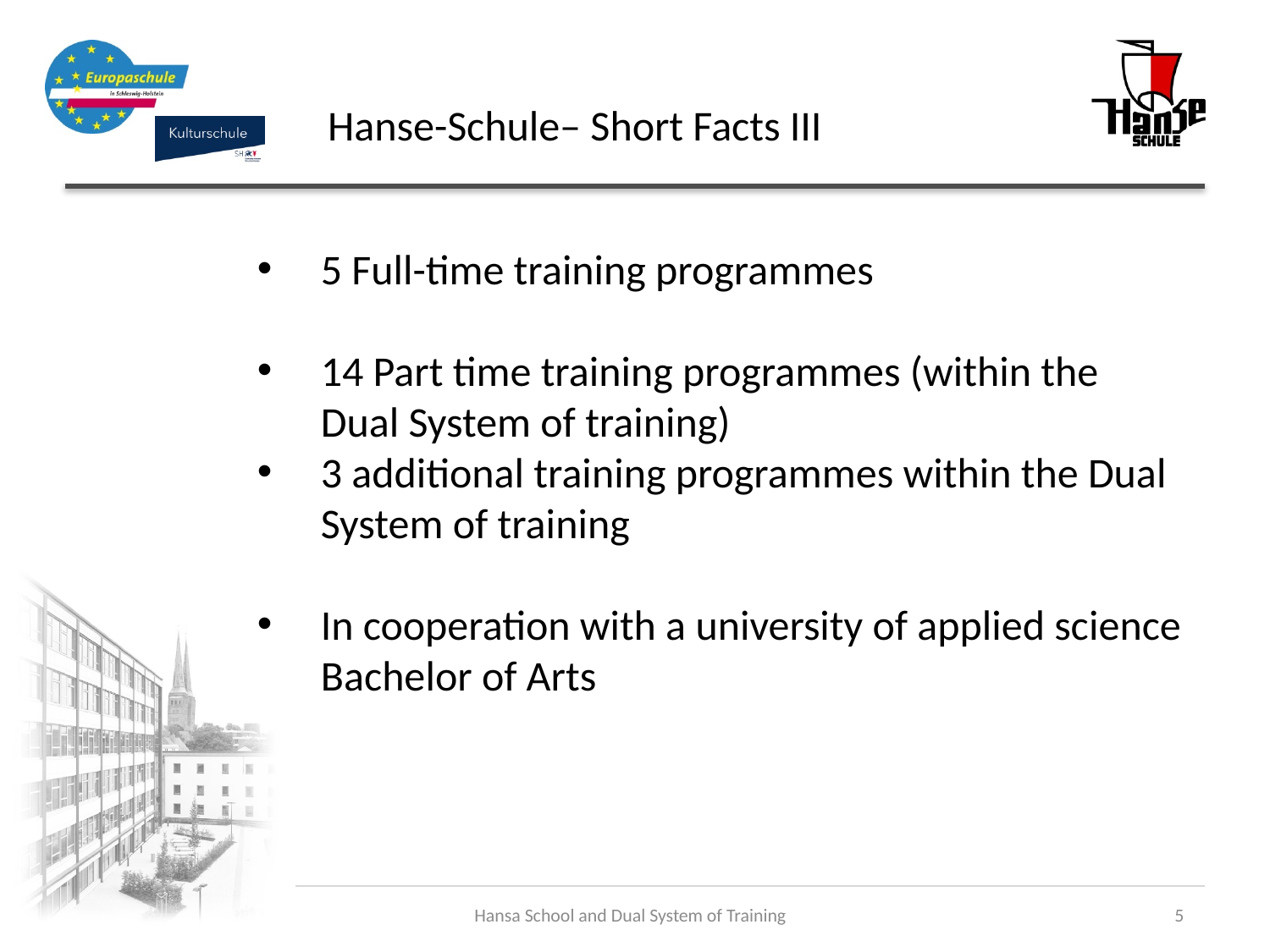

# Hanse-Schule– Short Facts III
5 Full-time training programmes

14 Part time training programmes (within the Dual System of training)
3 additional training programmes within the Dual System of training

In cooperation with a university of applied science Bachelor of Arts

Hansa School and Dual System of Training
5